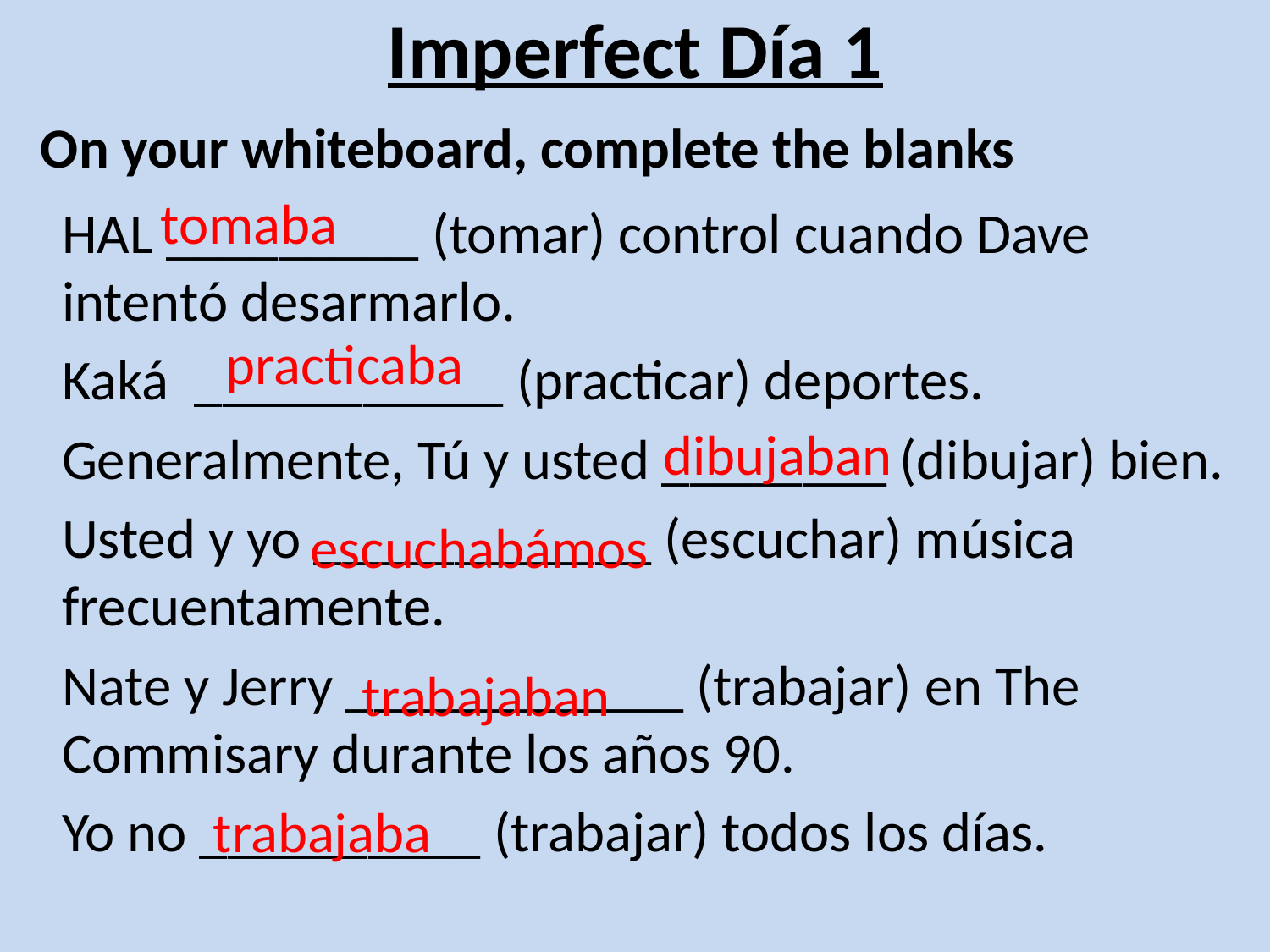

# Imperfect Día 1
On your whiteboard, complete the blanks
tomaba
HAL _________ (tomar) control cuando Dave intentó desarmarlo.
Kaká  ___________ (practicar) deportes.
Generalmente, Tú y usted ________ (dibujar) bien.
Usted y yo ____________ (escuchar) música frecuentamente.
Nate y Jerry ____________ (trabajar) en The Commisary durante los años 90.
Yo no __________ (trabajar) todos los días.
practicaba
dibujaban
escuchabámos
trabajaban
trabajaba